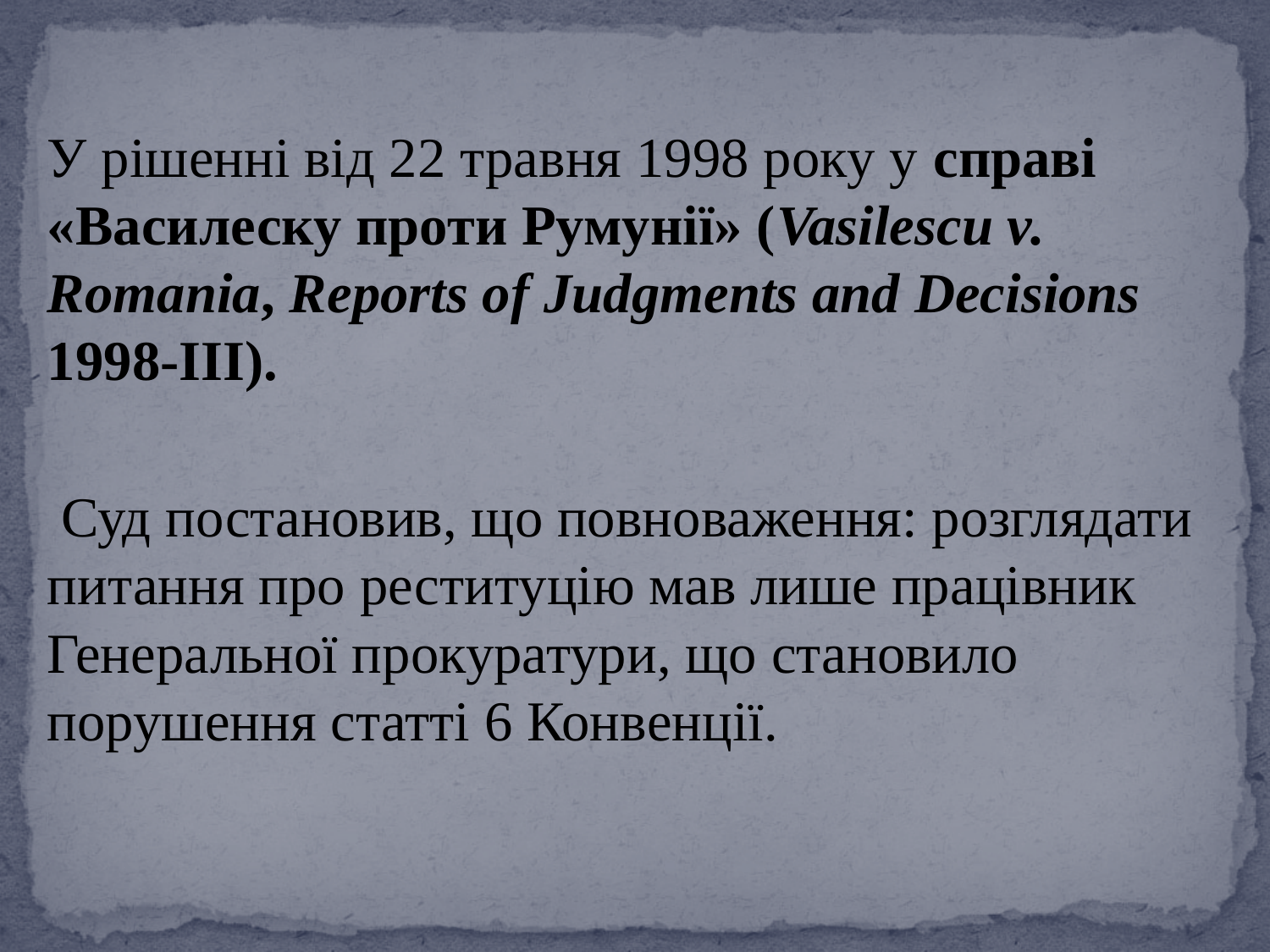

У рішенні від 22 травня 1998 року у справі «Василеску проти Румунії» (Vasilescu v. Romania, Reports of Judgments and Decisions 1998-III).

 Суд постановив, що повноваження: розглядати питання про реституцію мав лише працівник Генеральної прокуратури, що становило порушення статті 6 Конвенції.